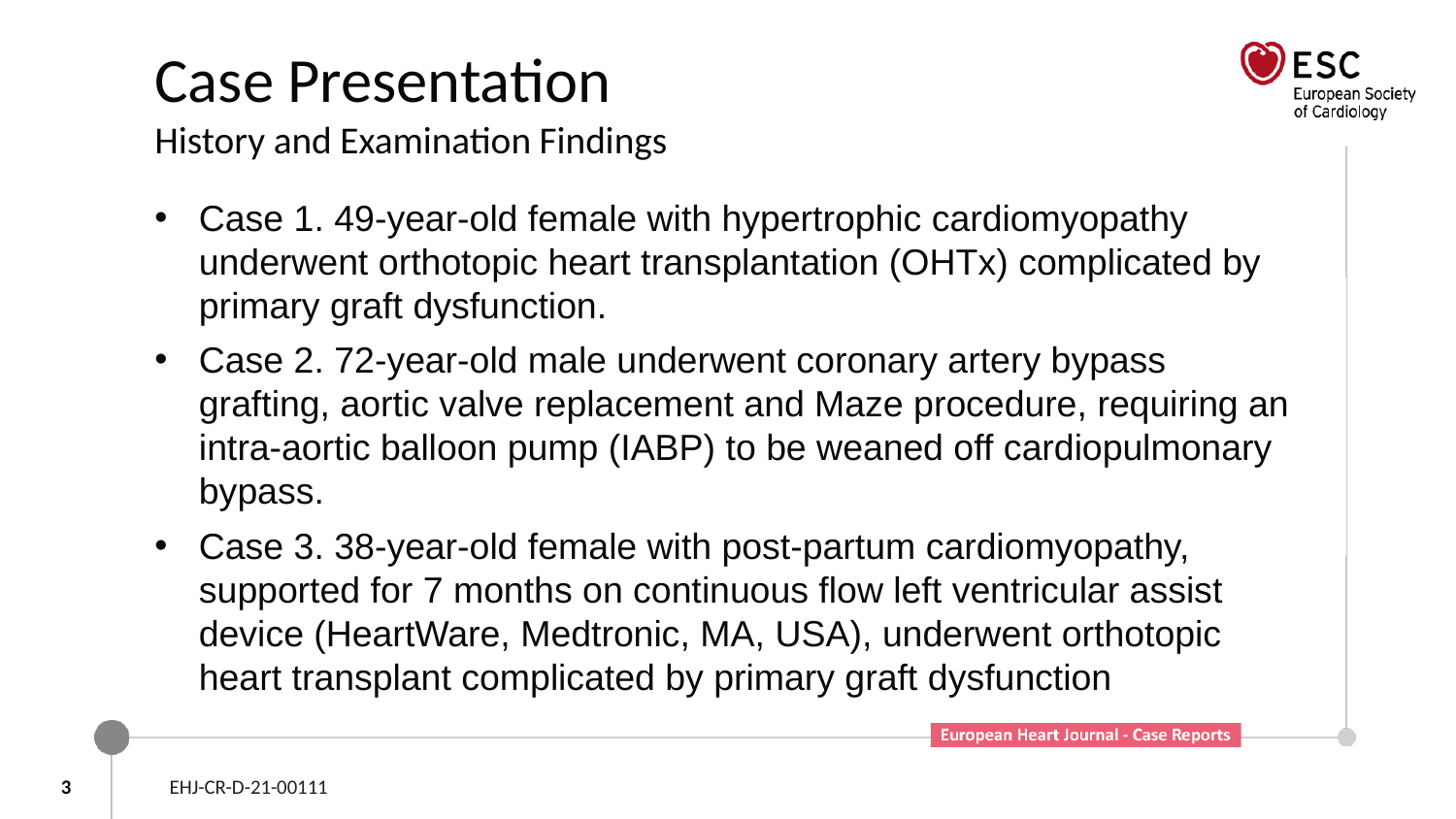

# Case Presentation History and Examination Findings
Case 1. 49-year-old female with hypertrophic cardiomyopathy underwent orthotopic heart transplantation (OHTx) complicated by primary graft dysfunction.
Case 2. 72-year-old male underwent coronary artery bypass grafting, aortic valve replacement and Maze procedure, requiring an intra-aortic balloon pump (IABP) to be weaned off cardiopulmonary bypass.
Case 3. 38-year-old female with post-partum cardiomyopathy, supported for 7 months on continuous flow left ventricular assist device (HeartWare, Medtronic, MA, USA), underwent orthotopic heart transplant complicated by primary graft dysfunction
3
EHJ-CR-D-21-00111